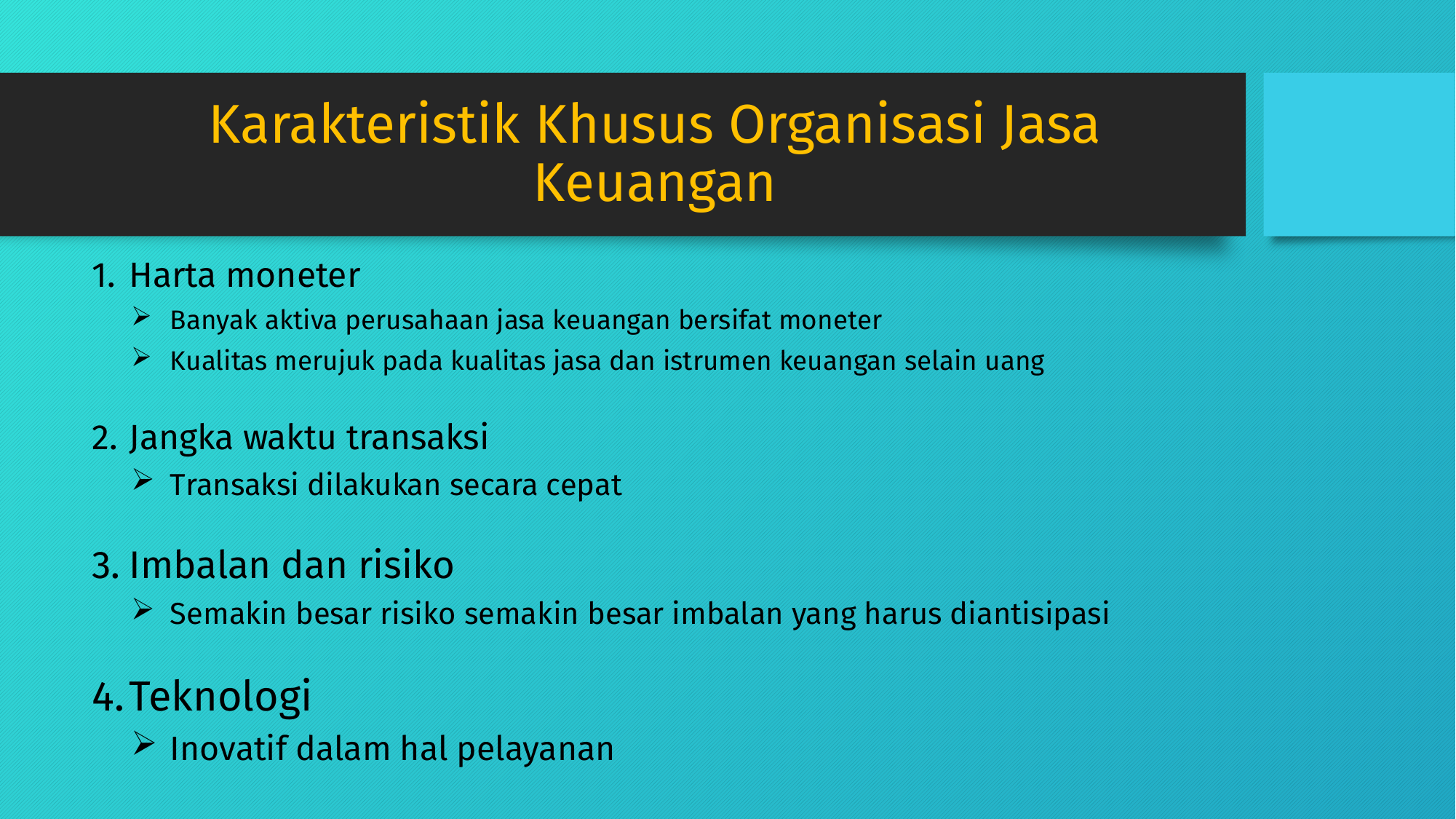

# Karakteristik Khusus Organisasi Jasa Keuangan
Harta moneter
Banyak aktiva perusahaan jasa keuangan bersifat moneter
Kualitas merujuk pada kualitas jasa dan istrumen keuangan selain uang

Jangka waktu transaksi
Transaksi dilakukan secara cepat

Imbalan dan risiko
Semakin besar risiko semakin besar imbalan yang harus diantisipasi

Teknologi
Inovatif dalam hal pelayanan